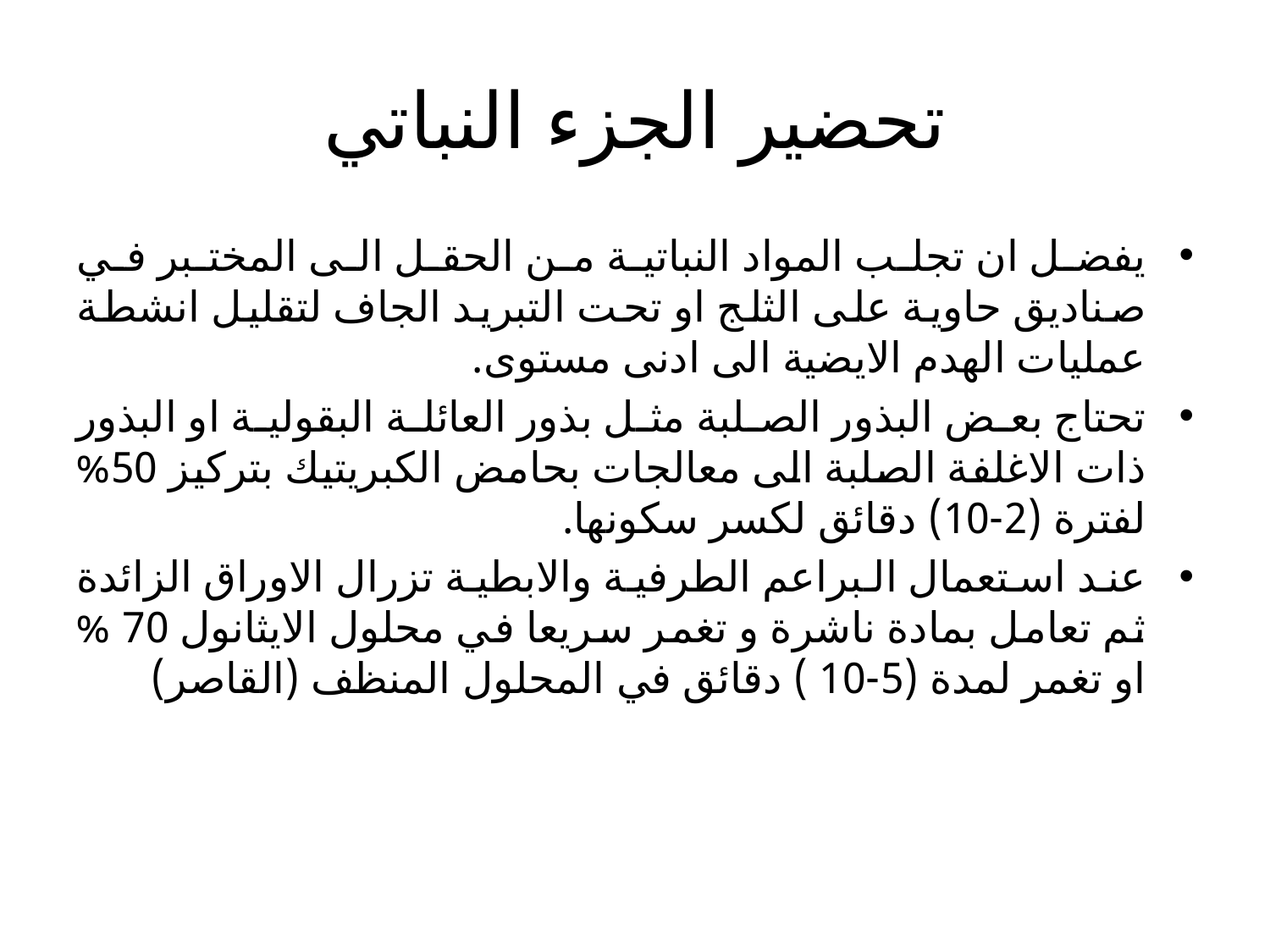

# تحضير الجزء النباتي
يفضل ان تجلب المواد النباتية من الحقل الى المختبر في صناديق حاوية على الثلج او تحت التبريد الجاف لتقليل انشطة عمليات الهدم الايضية الى ادنى مستوى.
تحتاج بعض البذور الصلبة مثل بذور العائلة البقولية او البذور ذات الاغلفة الصلبة الى معالجات بحامض الكبريتيك بتركيز 50% لفترة (2-10) دقائق لكسر سكونها.
عند استعمال البراعم الطرفية والابطية تزرال الاوراق الزائدة ثم تعامل بمادة ناشرة و تغمر سريعا في محلول الايثانول 70 % او تغمر لمدة (5-10 ) دقائق في المحلول المنظف (القاصر)